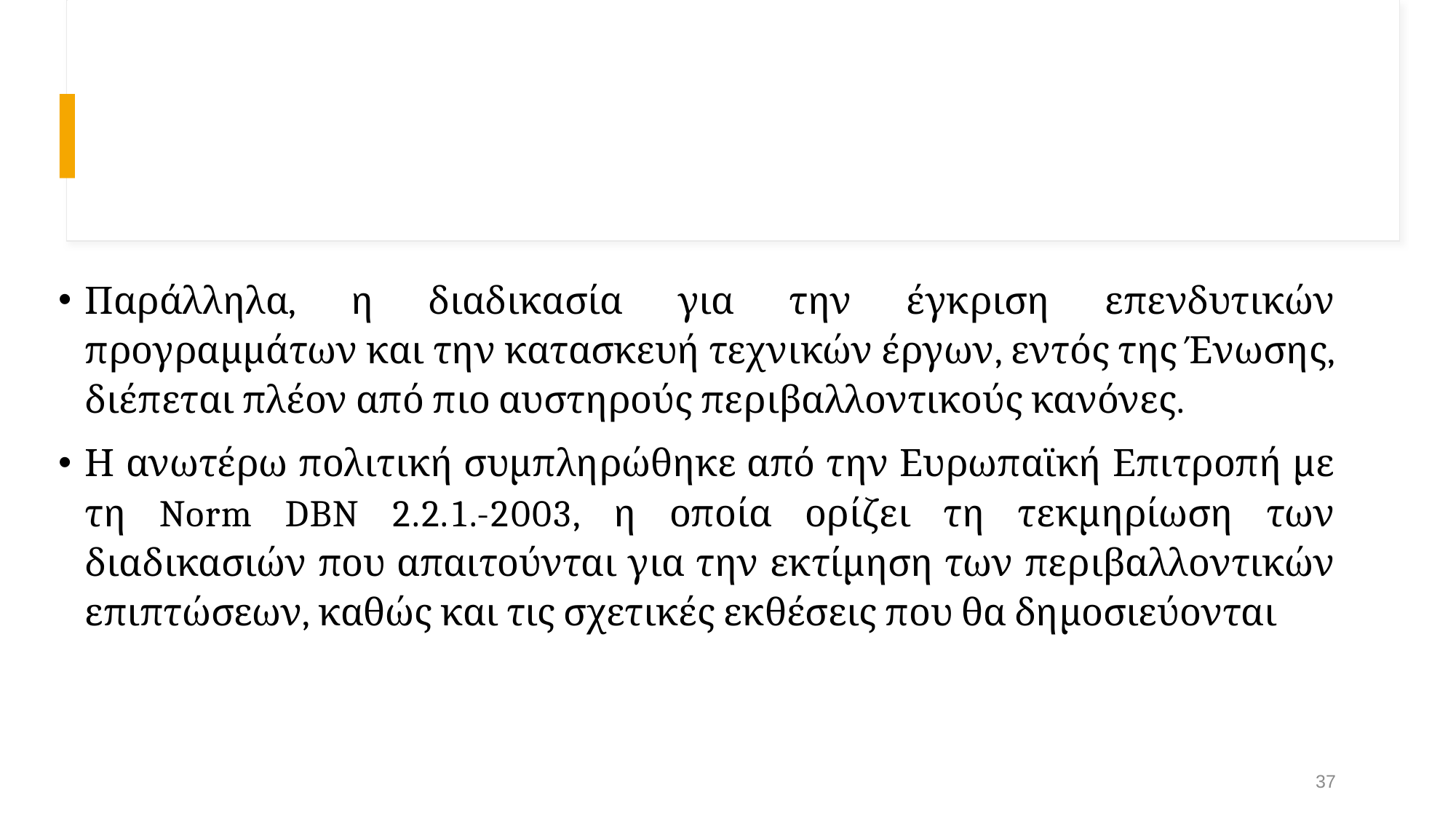

#
Παράλληλα, η διαδικασία για την έγκριση επενδυτικών προγραμμάτων και την κατασκευή τεχνικών έργων, εντός της Ένωσης, διέπεται πλέον από πιο αυστηρούς περιβαλλοντικούς κανόνες.
Η ανωτέρω πολιτική συμπληρώθηκε από την Ευρωπαϊκή Επιτροπή με τη Norm DBN 2.2.1.-2003, η οποία ορίζει τη τεκμηρίωση των διαδικασιών που απαιτούνται για την εκτίμηση των περιβαλλοντικών επιπτώσεων, καθώς και τις σχετικές εκθέσεις που θα δημοσιεύονται
37